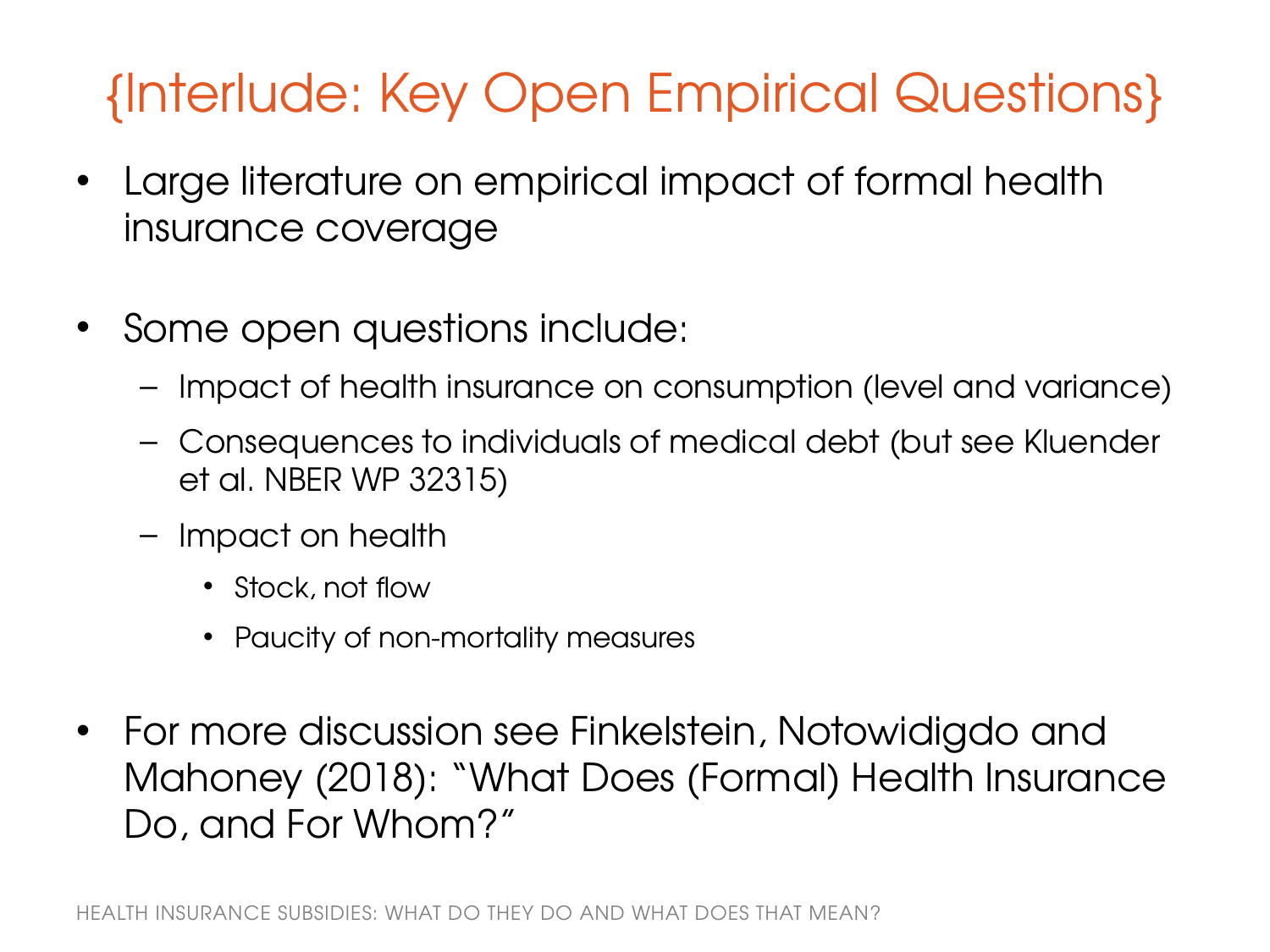

# {Interlude: Key Open Empirical Questions}
Large literature on empirical impact of formal health insurance coverage

Some open questions include:
Impact of health insurance on consumption (level and variance)
Consequences to individuals of medical debt (but see Kluender et al. NBER WP 32315)
Impact on health
Stock, not flow
Paucity of non-mortality measures

For more discussion see Finkelstein, Notowidigdo and Mahoney (2018): “What Does (Formal) Health Insurance Do, and For Whom?”
Health Insurance Subsidies: What Do They Do and What Does That Mean?